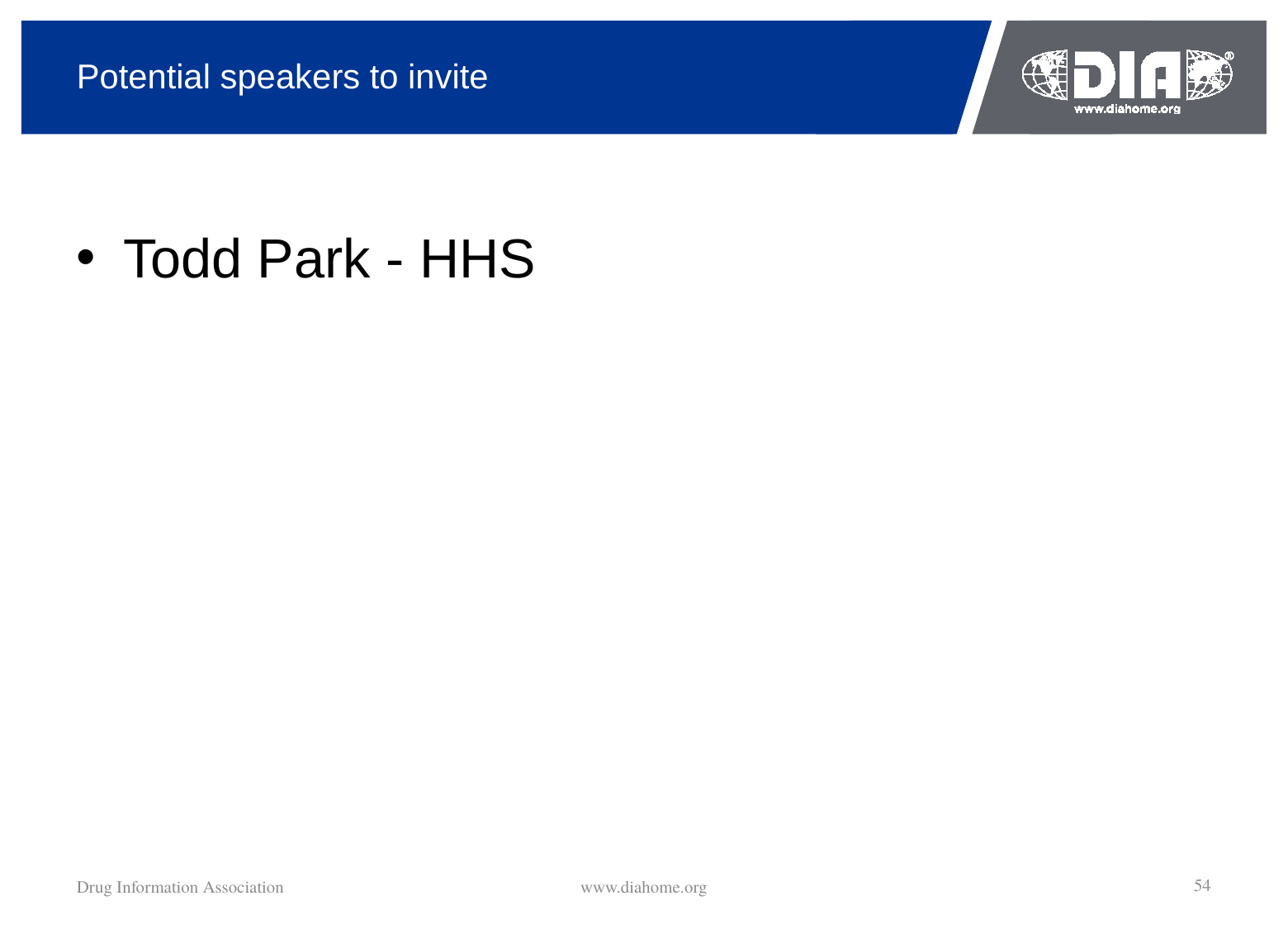

# Potential speakers to invite
Todd Park - HHS
Drug Information Association
www.diahome.org
54